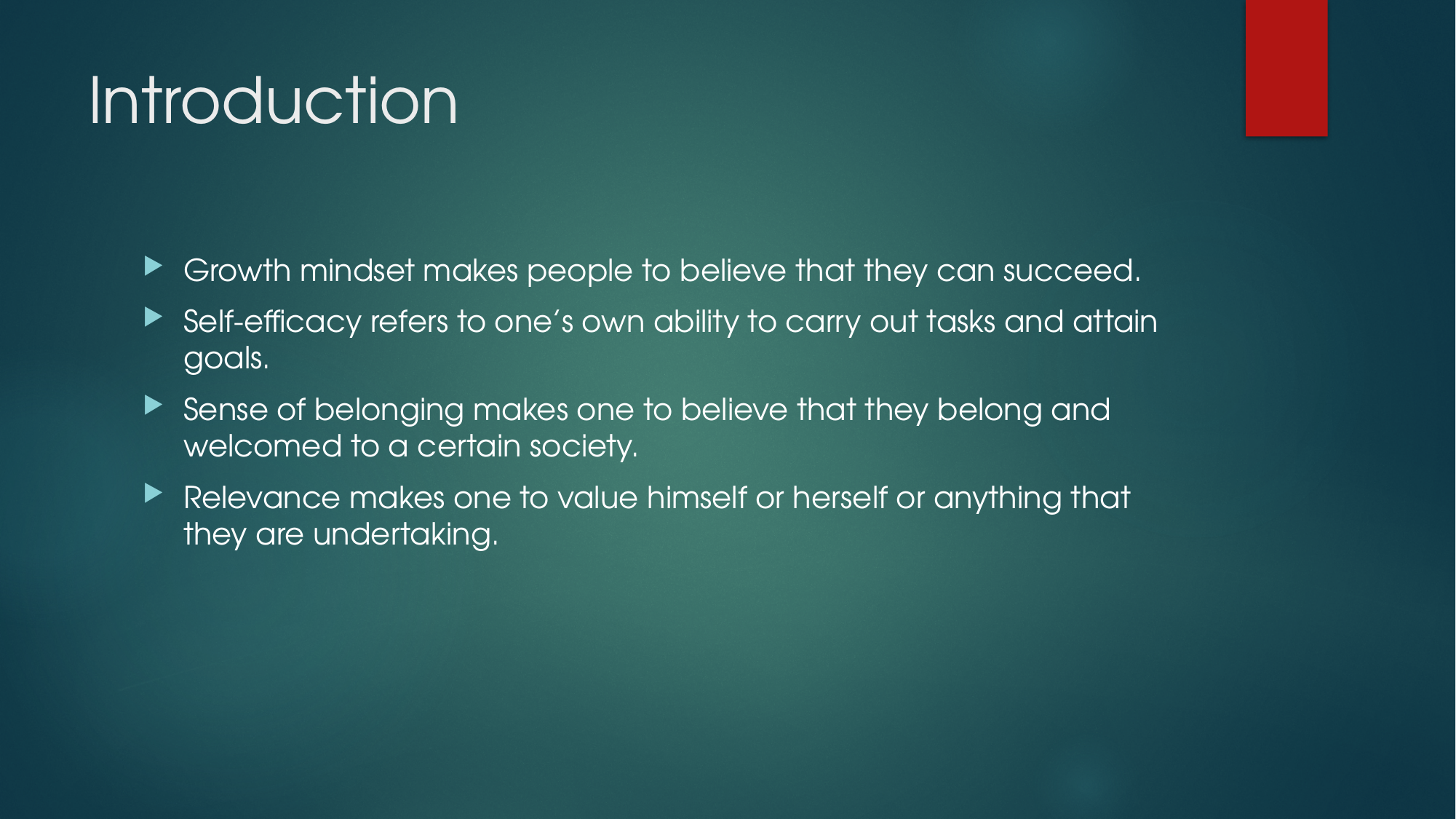

# Introduction
Growth mindset makes people to believe that they can succeed.
Self-efficacy refers to one’s own ability to carry out tasks and attain goals.
Sense of belonging makes one to believe that they belong and welcomed to a certain society.
Relevance makes one to value himself or herself or anything that they are undertaking.